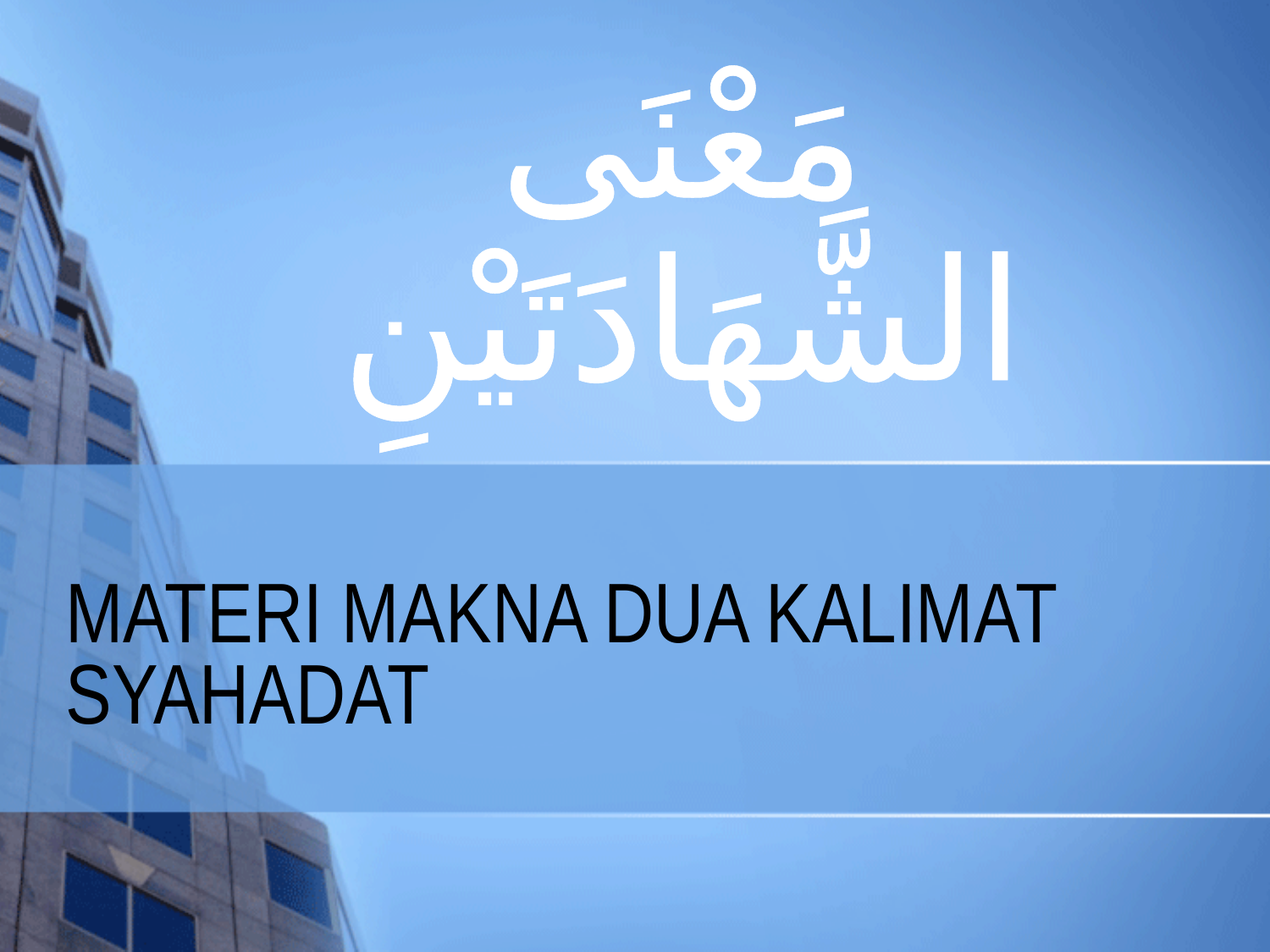

# مَعْنَى الشَّهَادَتَيْنِ
MATERI MAKNA DUA KALIMAT SYAHADAT